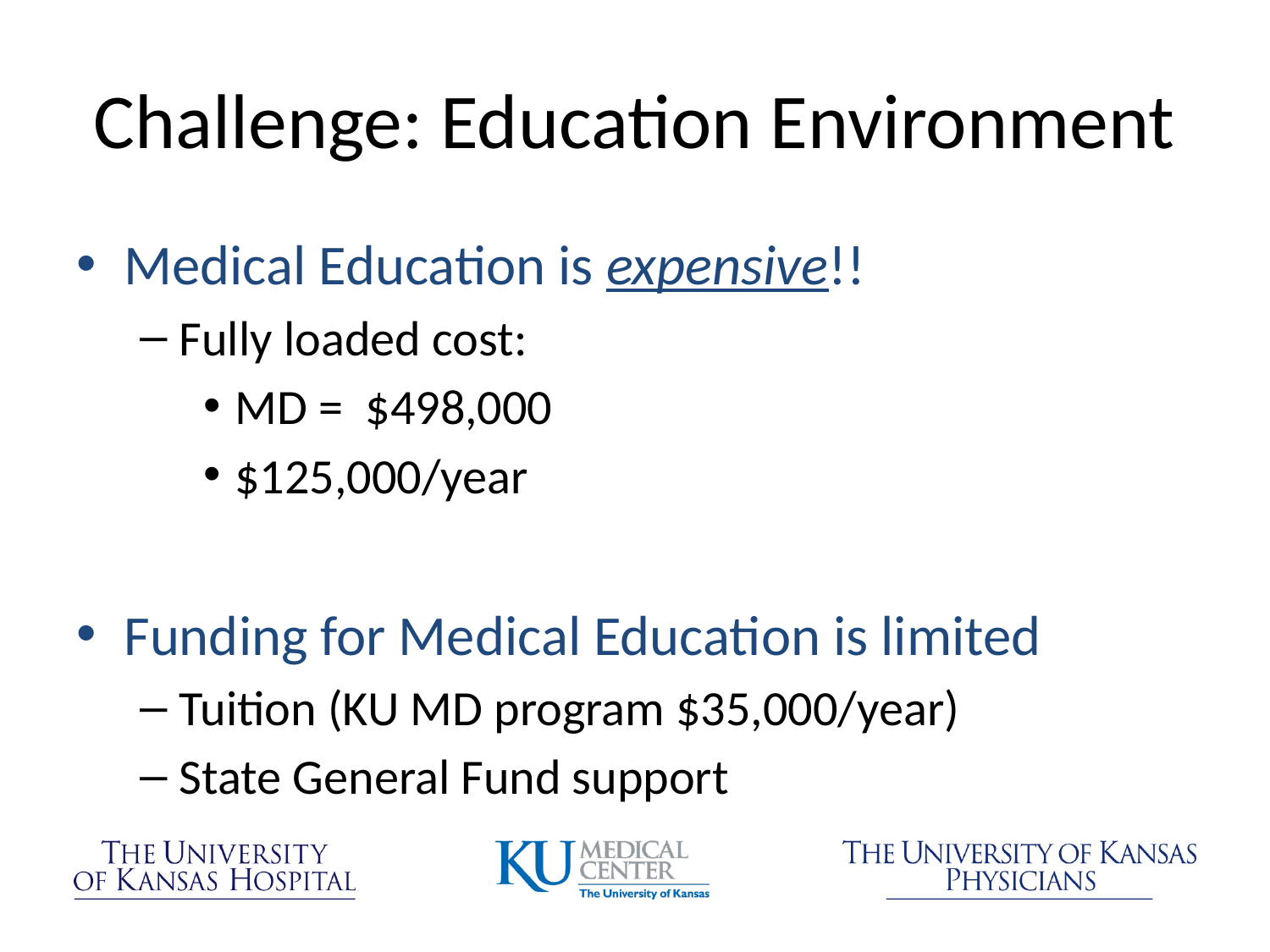

# Challenge: Education Environment
Medical Education is expensive!!
Fully loaded cost:
MD =  $498,000
$125,000/year

Funding for Medical Education is limited
Tuition (KU MD program $35,000/year)
State General Fund support